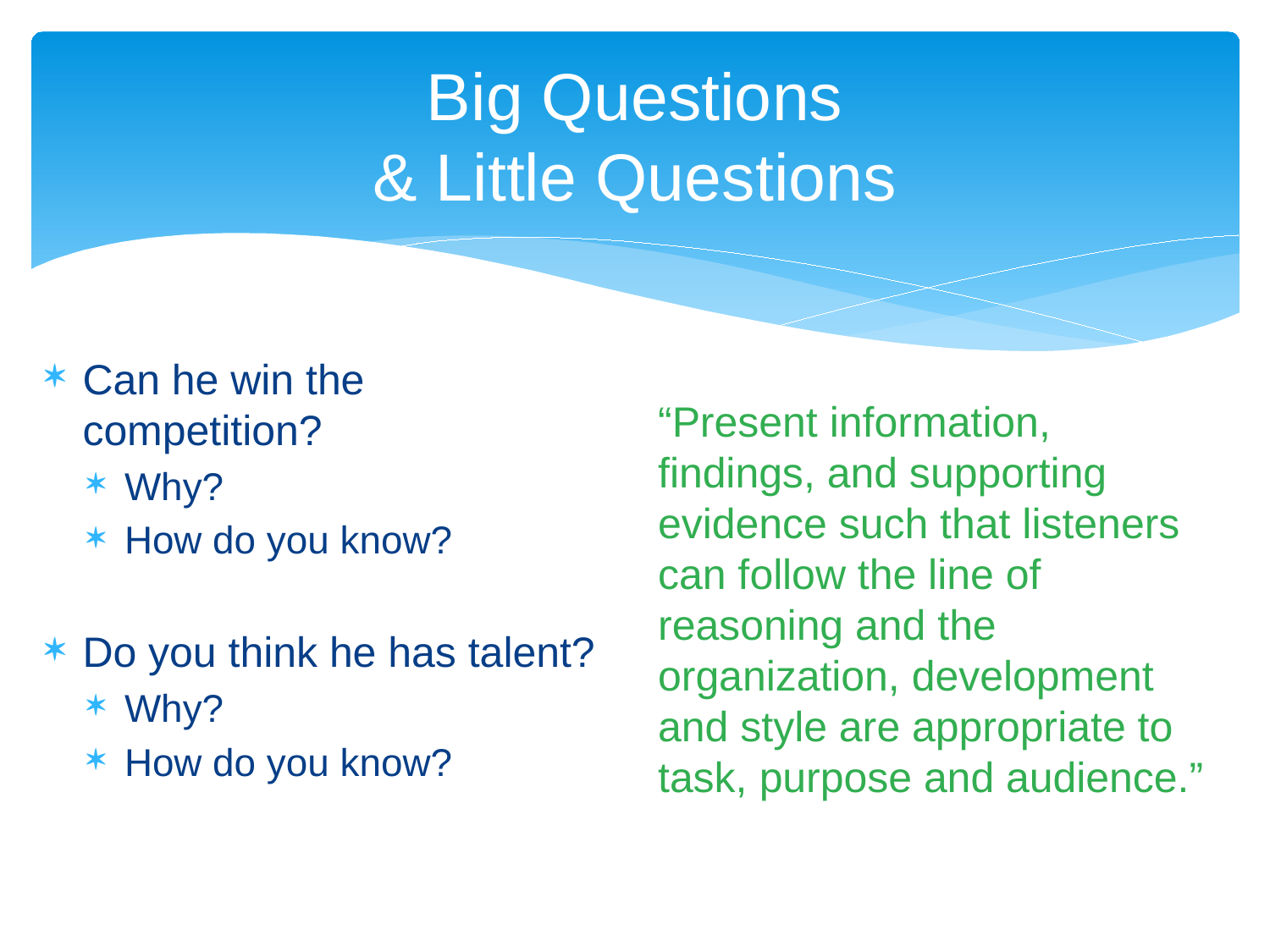

# Big Questions & Little Questions
Can he win the competition?
Why?
How do you know?

Do you think he has talent?
Why?
How do you know?

“Present information, findings, and supporting evidence such that listeners can follow the line of reasoning and the organization, development and style are appropriate to task, purpose and audience.”